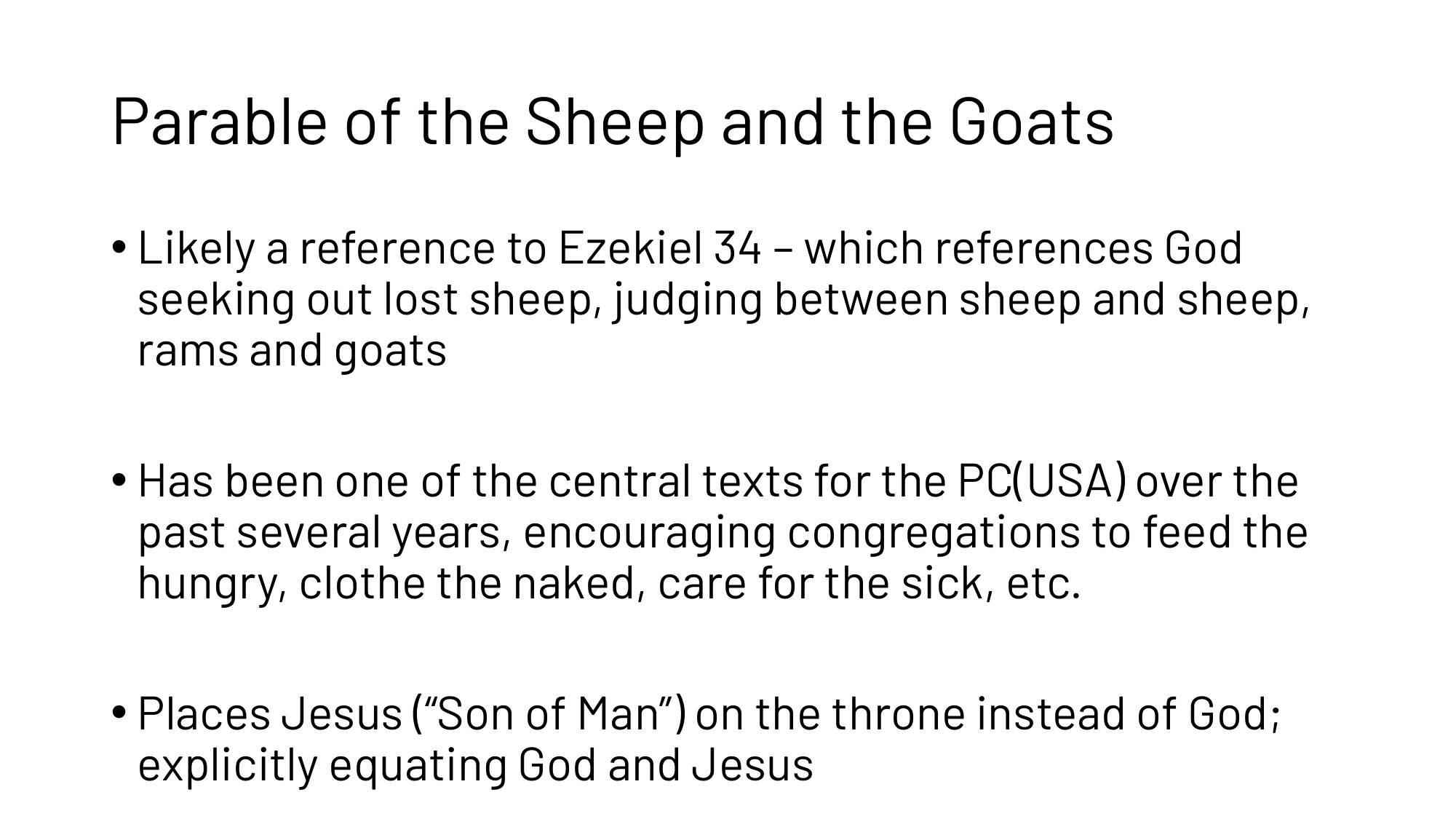

# Parable of the Sheep and the Goats
Likely a reference to Ezekiel 34 – which references God seeking out lost sheep, judging between sheep and sheep, rams and goats

Has been one of the central texts for the PC(USA) over the past several years, encouraging congregations to feed the hungry, clothe the naked, care for the sick, etc.

Places Jesus (“Son of Man”) on the throne instead of God; explicitly equating God and Jesus